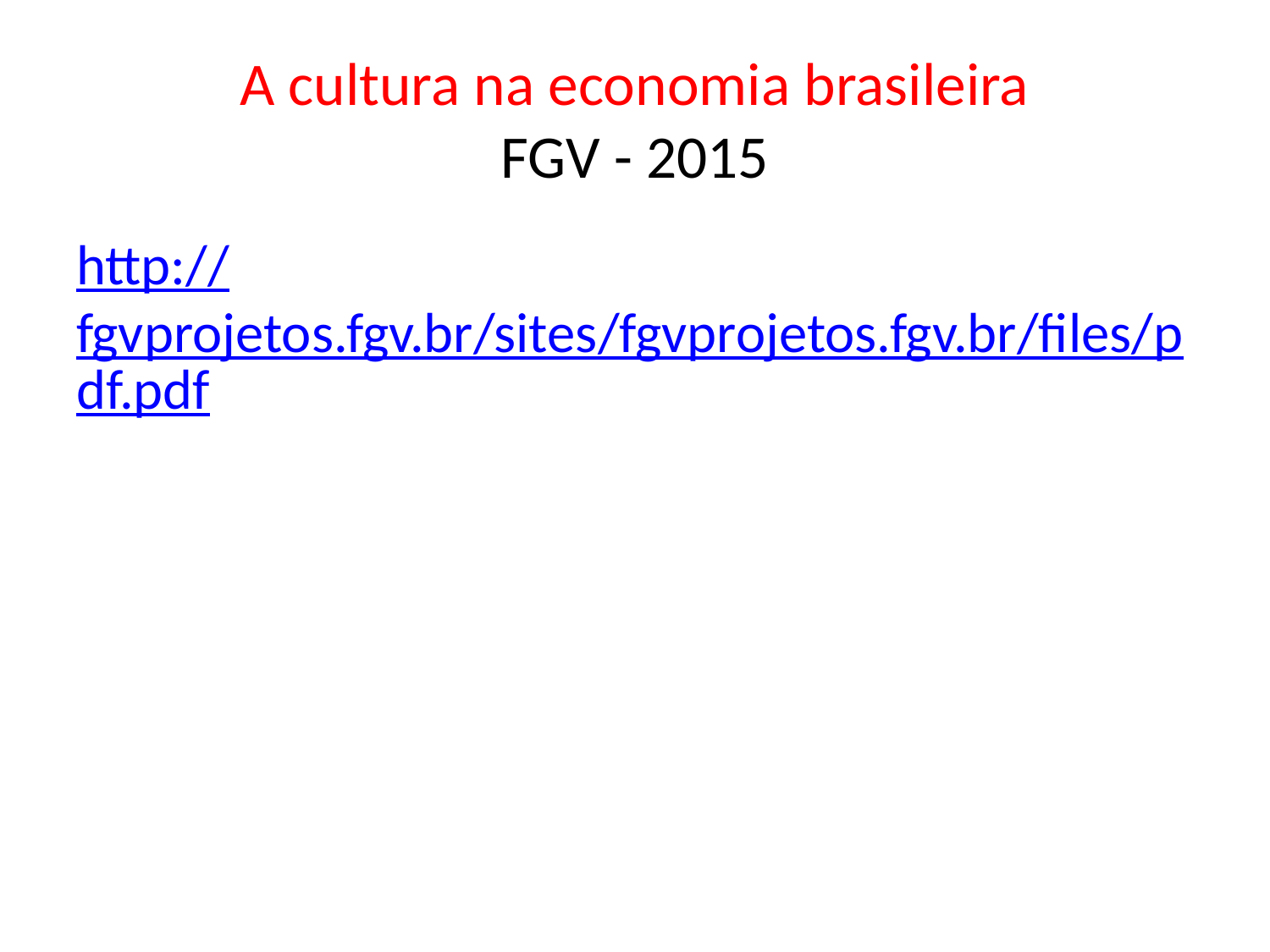

# A cultura na economia brasileira FGV - 2015
http://fgvprojetos.fgv.br/sites/fgvprojetos.fgv.br/files/pdf.pdf